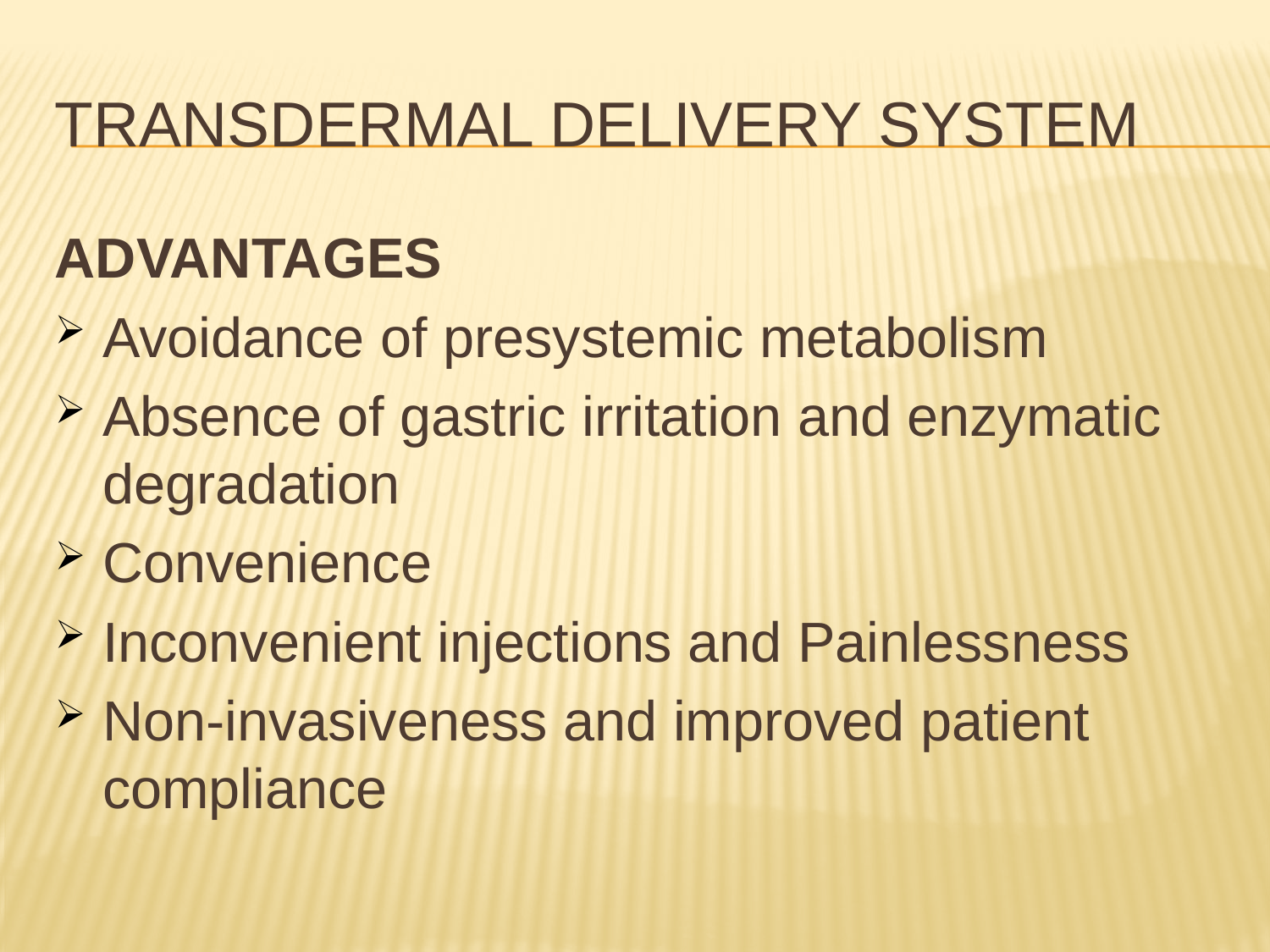

# Transdermal Delivery system
ADVANTAGES
Avoidance of presystemic metabolism
Absence of gastric irritation and enzymatic degradation
Convenience
Inconvenient injections and Painlessness
Non-invasiveness and improved patient compliance